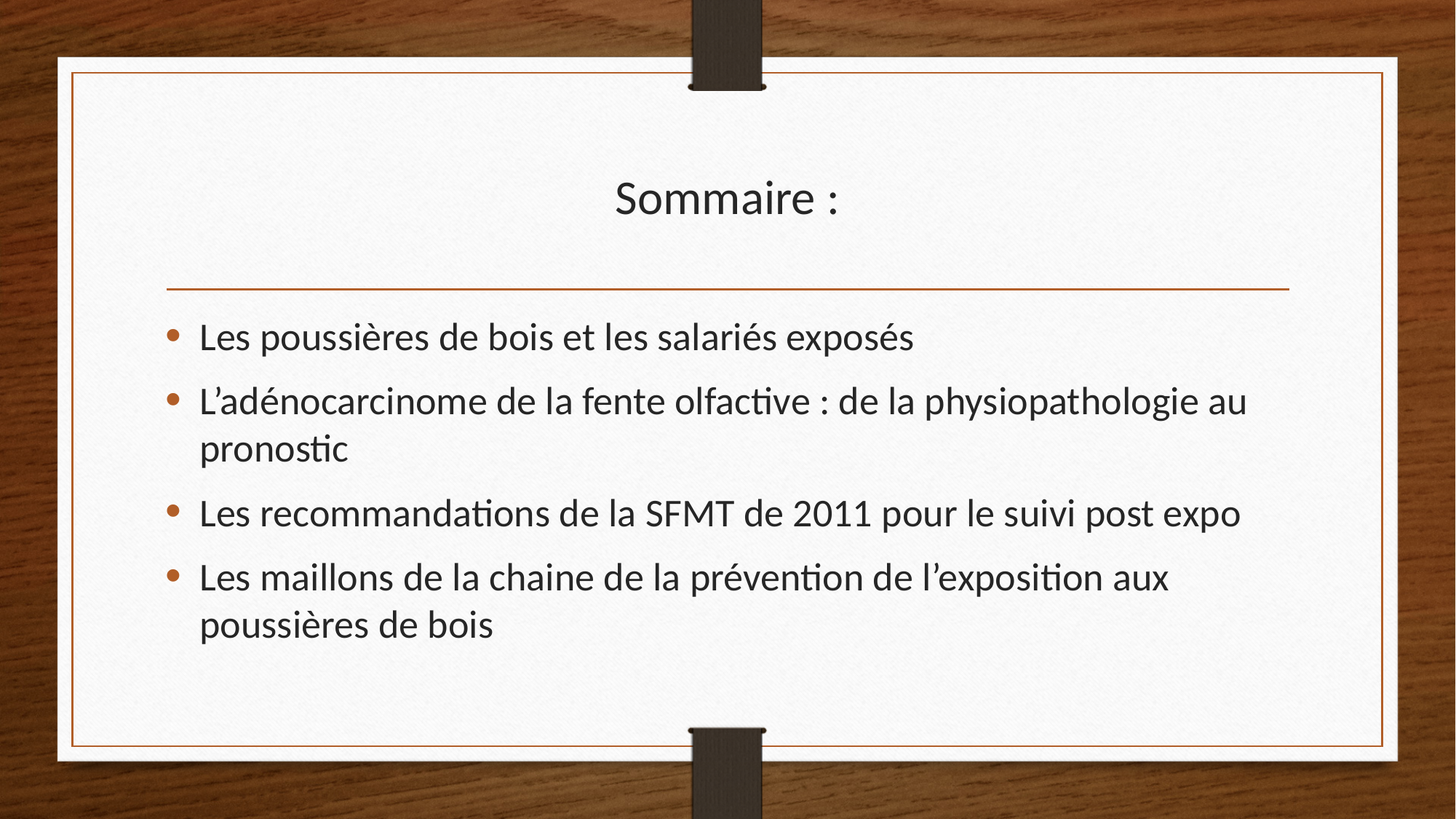

# Sommaire :
Les poussières de bois et les salariés exposés
L’adénocarcinome de la fente olfactive : de la physiopathologie au pronostic
Les recommandations de la SFMT de 2011 pour le suivi post expo
Les maillons de la chaine de la prévention de l’exposition aux poussières de bois